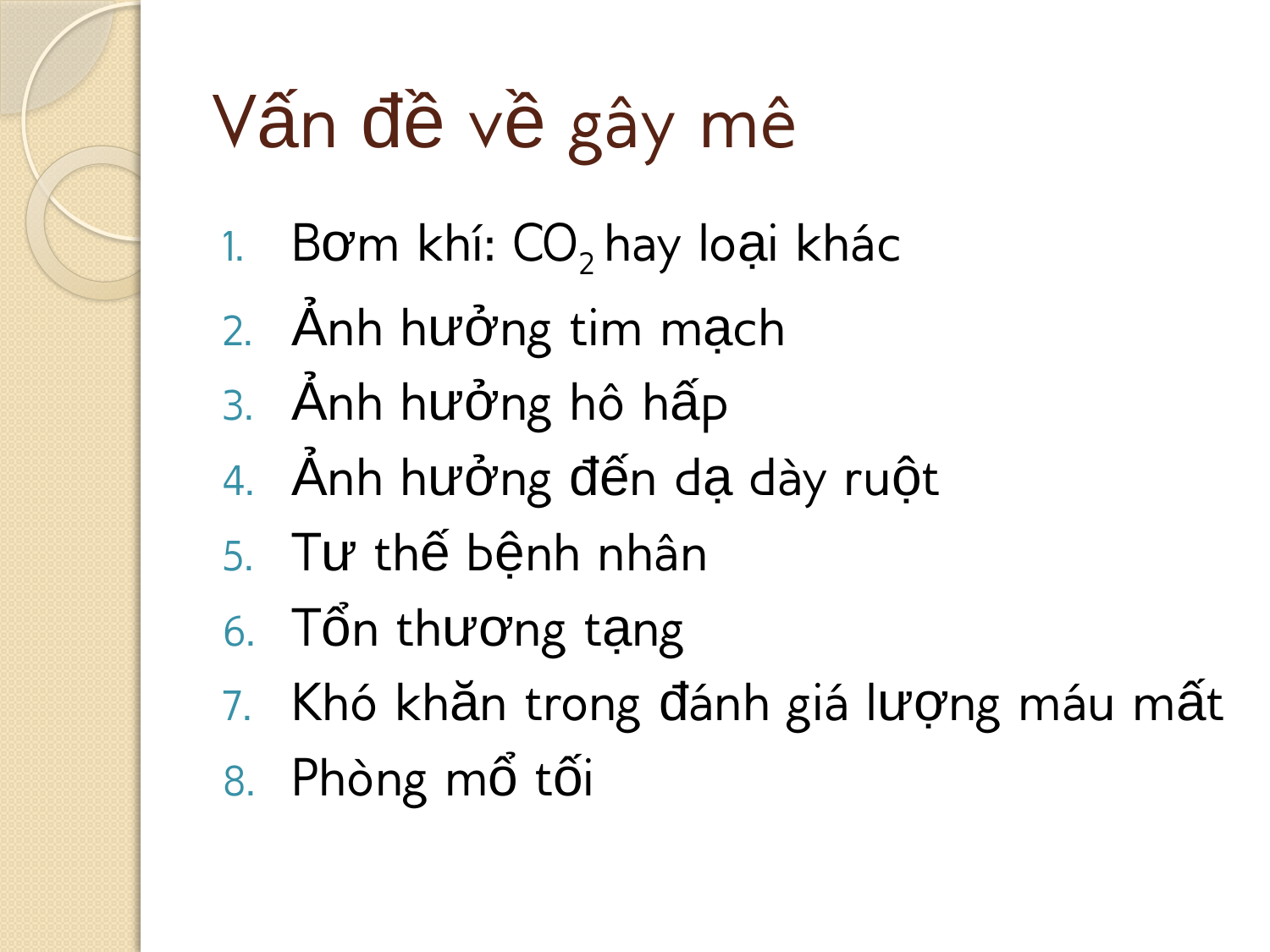

# Vấn đề về gây mê
Bơm khí: CO2 hay loại khác
Ảnh hưởng tim mạch
Ảnh hưởng hô hấp
Ảnh hưởng đến dạ dày ruột
Tư thế bệnh nhân
Tổn thương tạng
Khó khăn trong đánh giá lượng máu mất
Phòng mổ tối